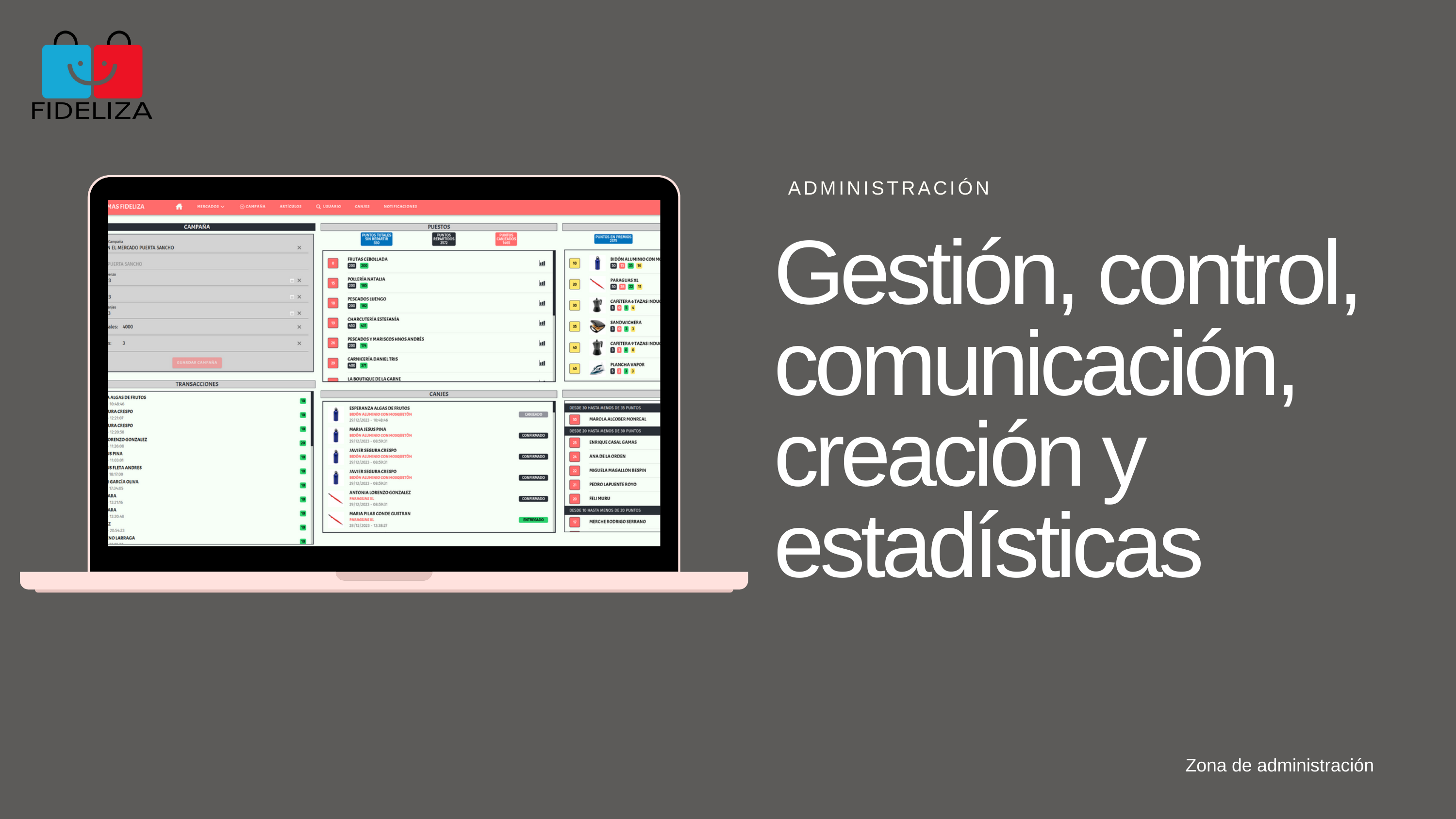

ADMINISTRACIÓN

Gestión, control, comunicación, creación y estadísticas
Zona de administración